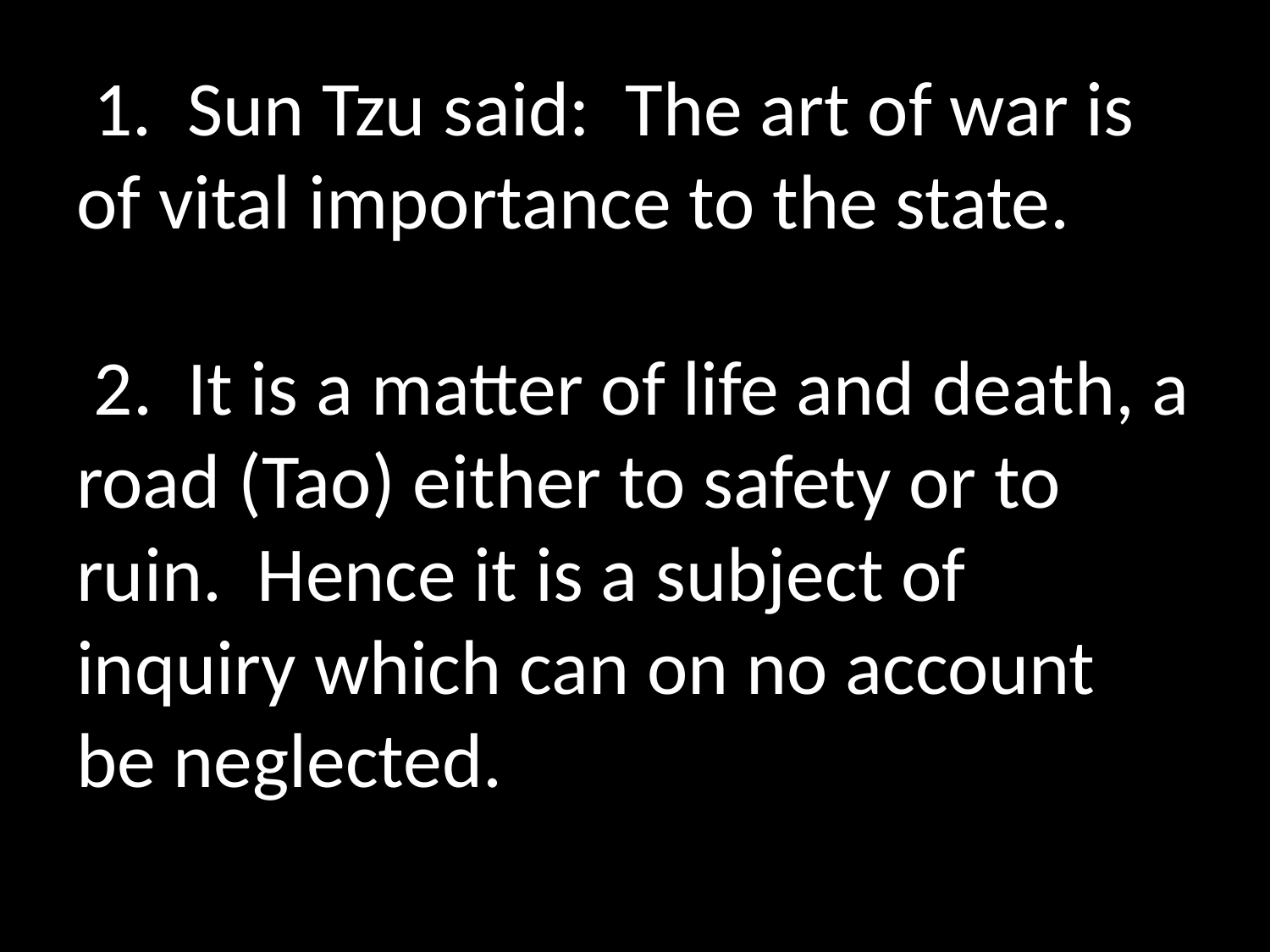

# 1.  Sun Tzu said:  The art of war is of vital importance to the state. 2.  It is a matter of life and death, a road (Tao) either to safety or to ruin.  Hence it is a subject of inquiry which can on no account be neglected.